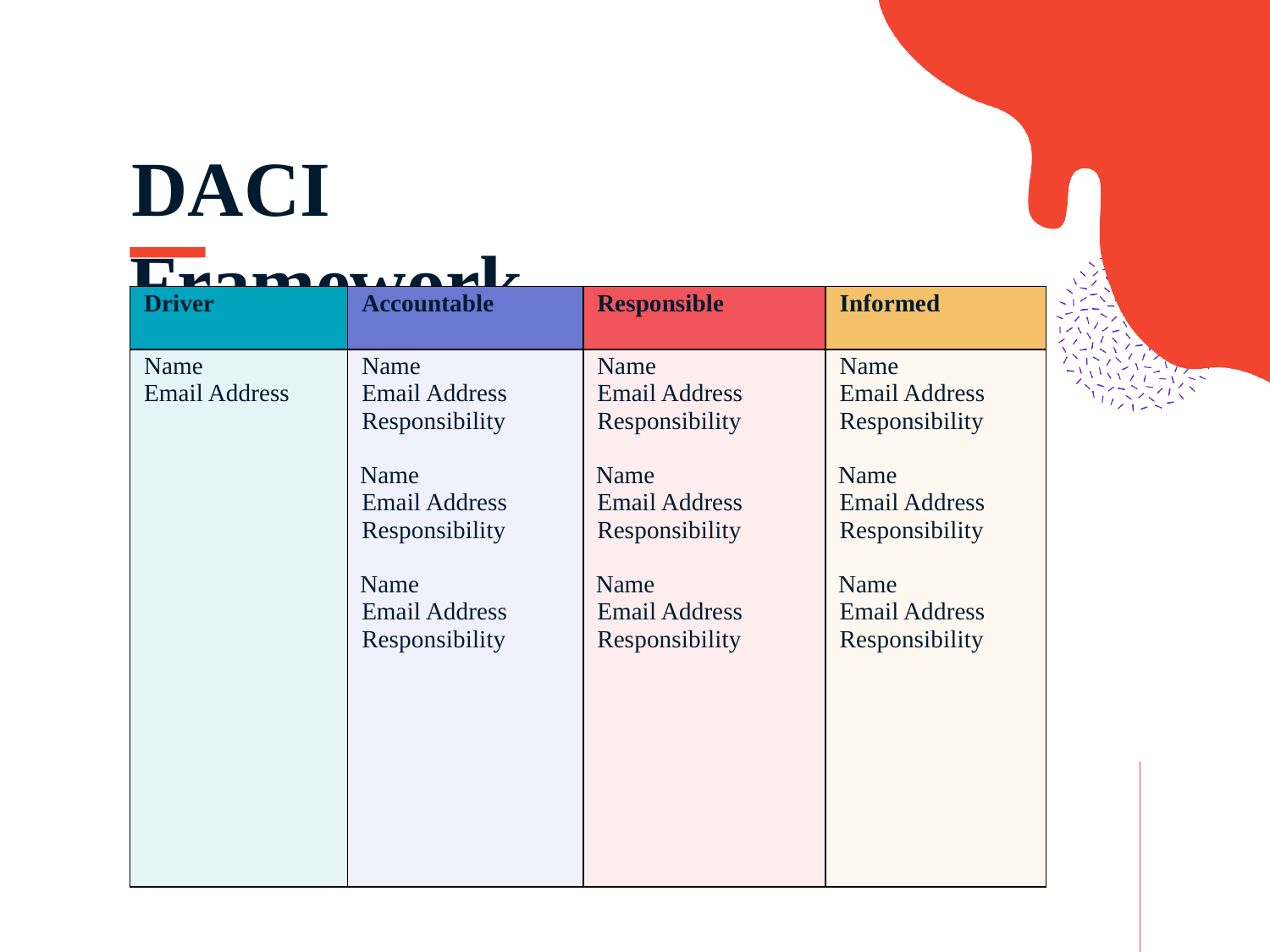

# DACI Framework

| Driver | Accountable | Responsible | Informed |
| --- | --- | --- | --- |
| Name Email Address | Name Email Address Responsibility Name Email Address Responsibility Name Email Address Responsibility | Name Email Address Responsibility Name Email Address Responsibility Name Email Address Responsibility | Name Email Address Responsibility Name Email Address Responsibility Name Email Address Responsibility |